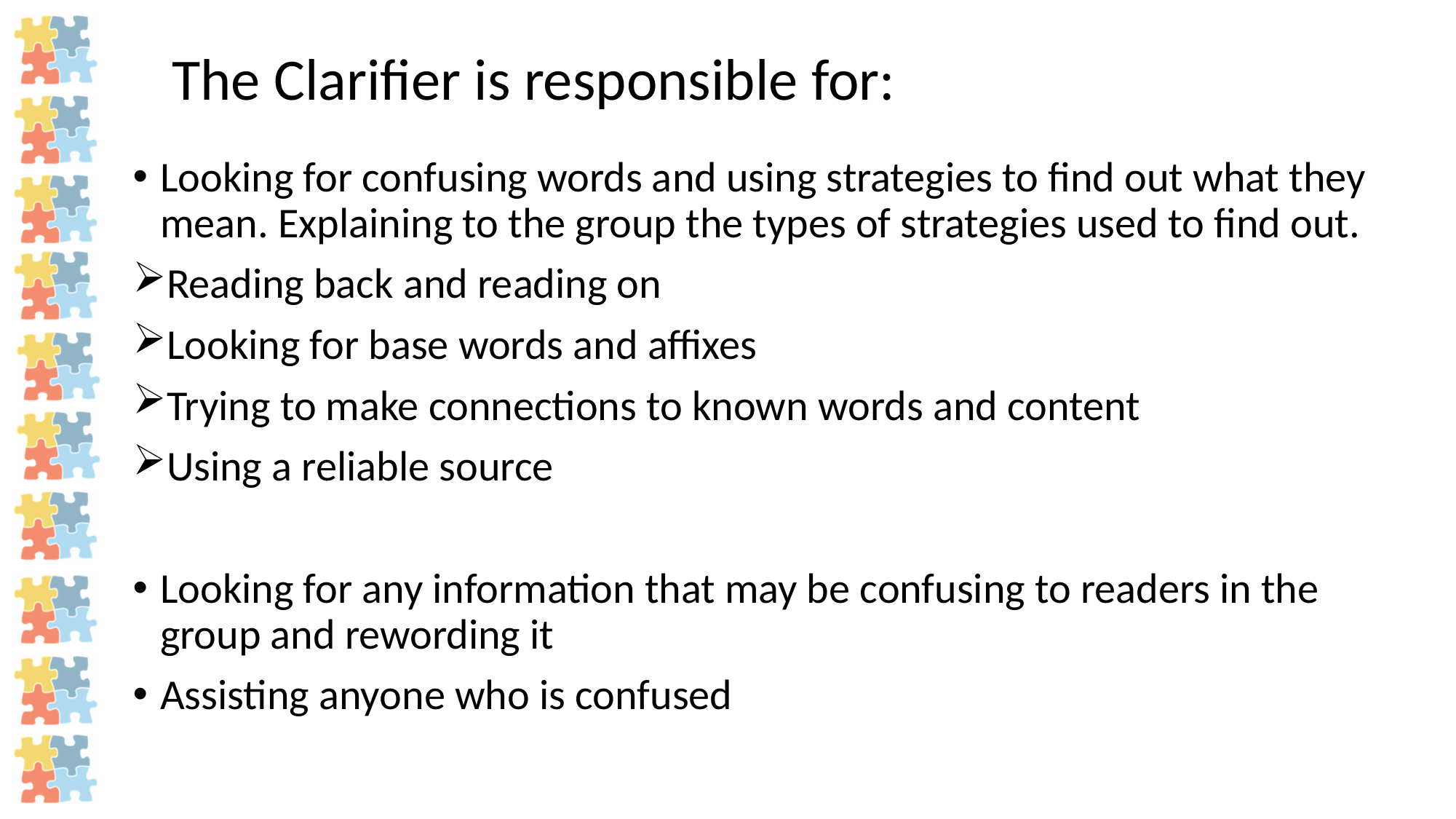

# The Clarifier is responsible for:
Looking for confusing words and using strategies to find out what they mean. Explaining to the group the types of strategies used to find out.
Reading back and reading on
Looking for base words and affixes
Trying to make connections to known words and content
Using a reliable source

Looking for any information that may be confusing to readers in the group and rewording it
Assisting anyone who is confused